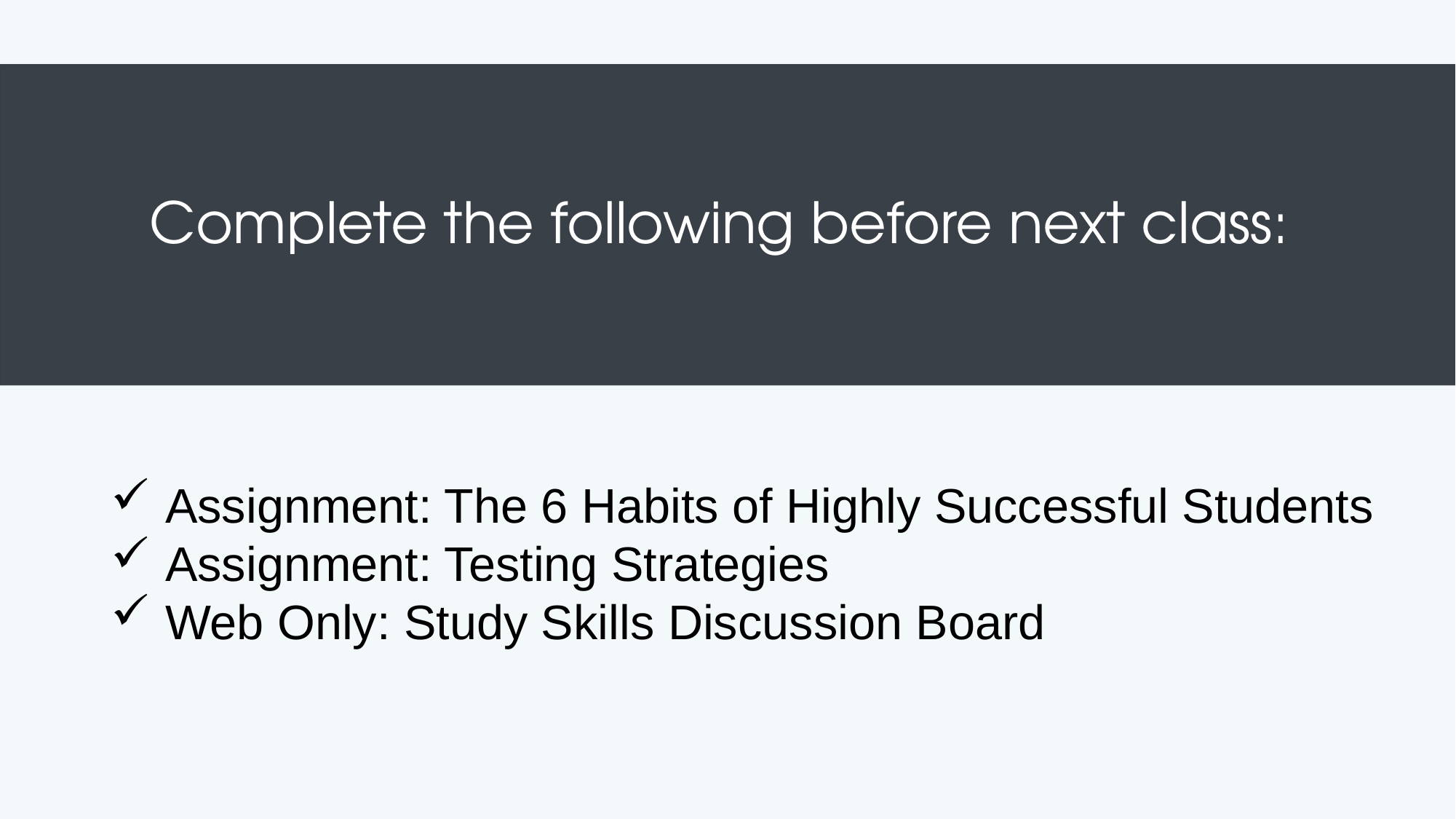

# Complete the following before next class:
Assignment: The 6 Habits of Highly Successful Students
Assignment: Testing Strategies
Web Only: Study Skills Discussion Board